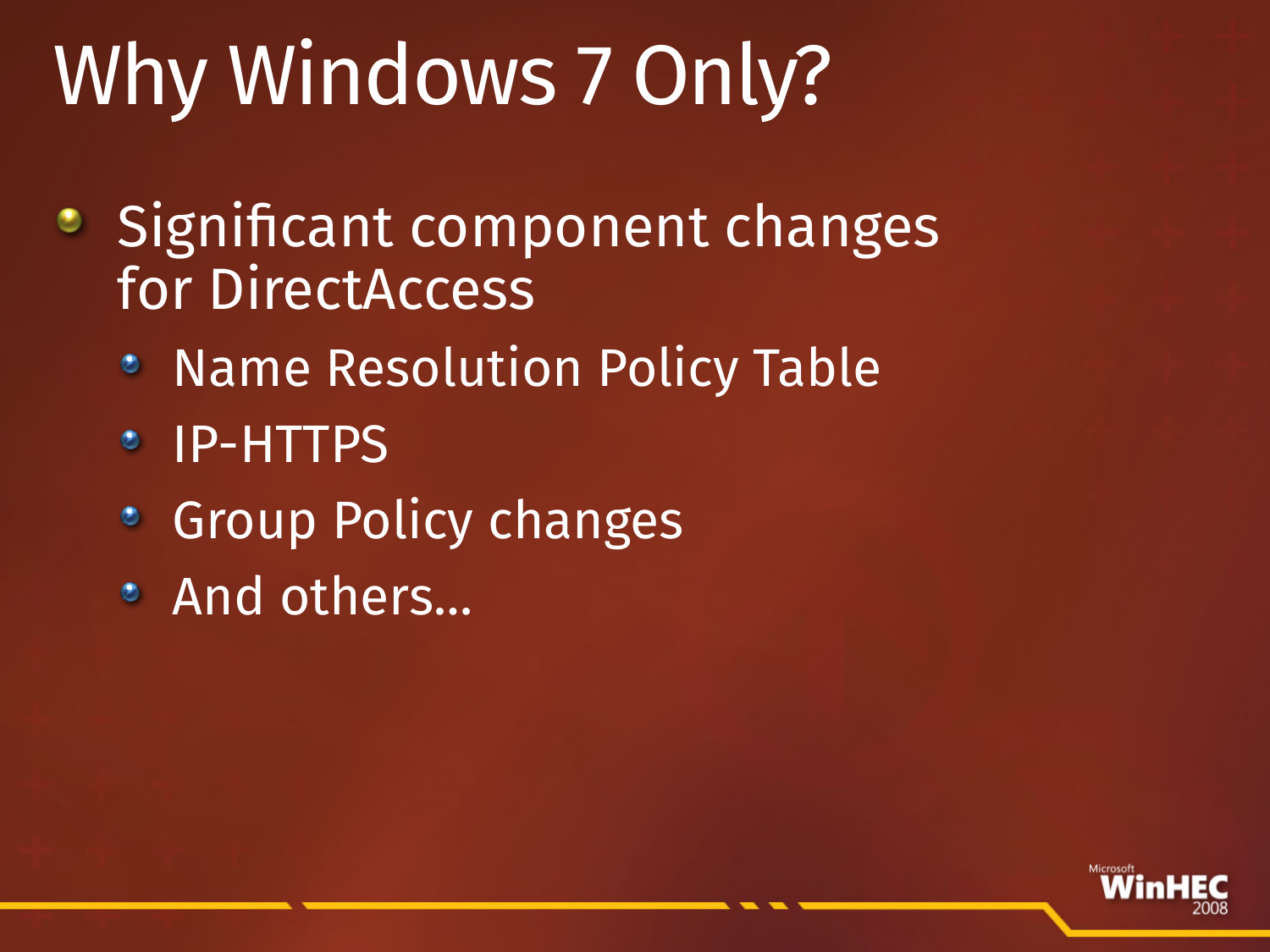

# Why Windows 7 Only?
Significant component changes
for DirectAccess
Name Resolution Policy Table
IP-HTTPS
Group Policy changes
And others…